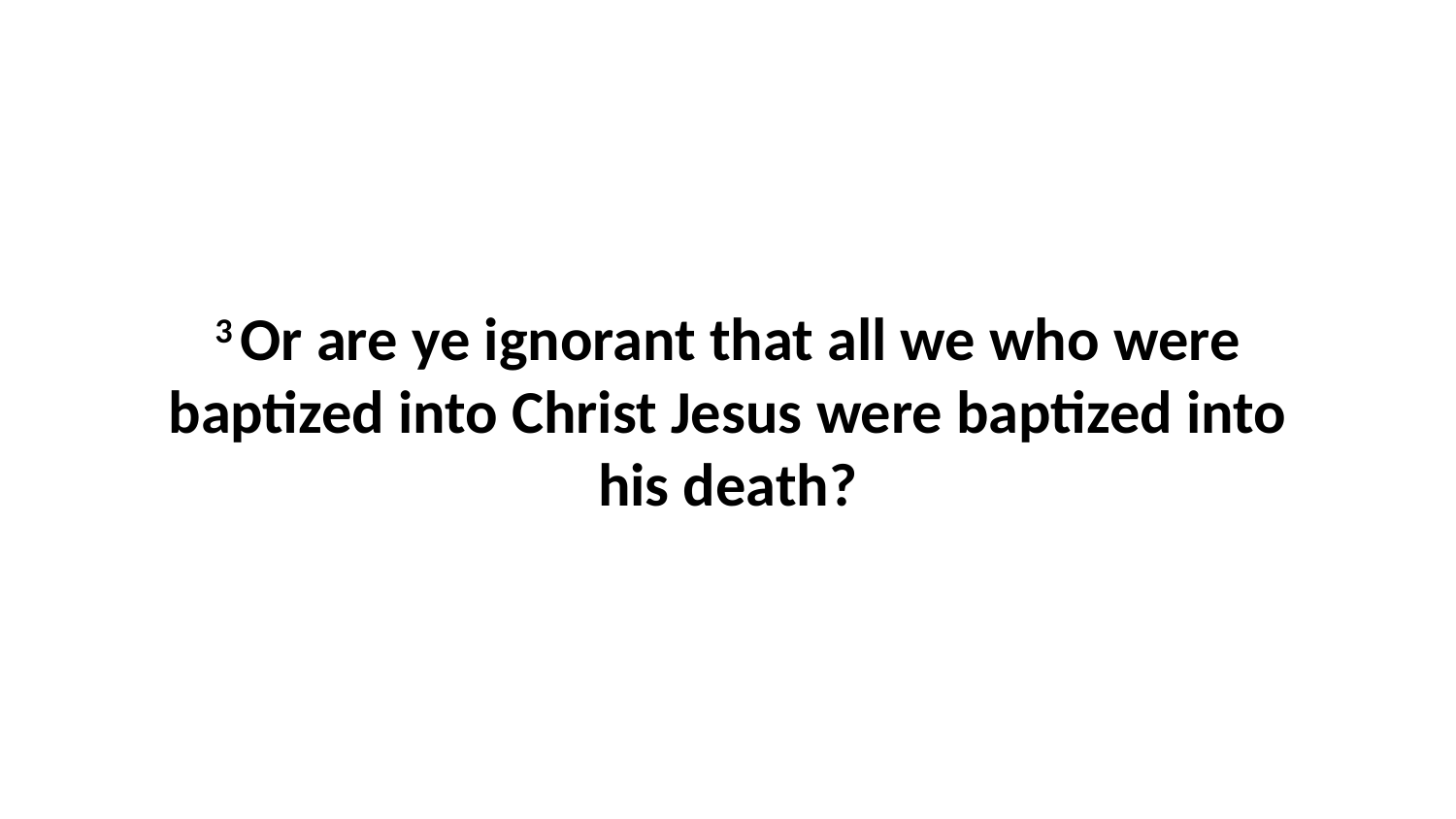

3 Or are ye ignorant that all we who were baptized into Christ Jesus were baptized into his death?